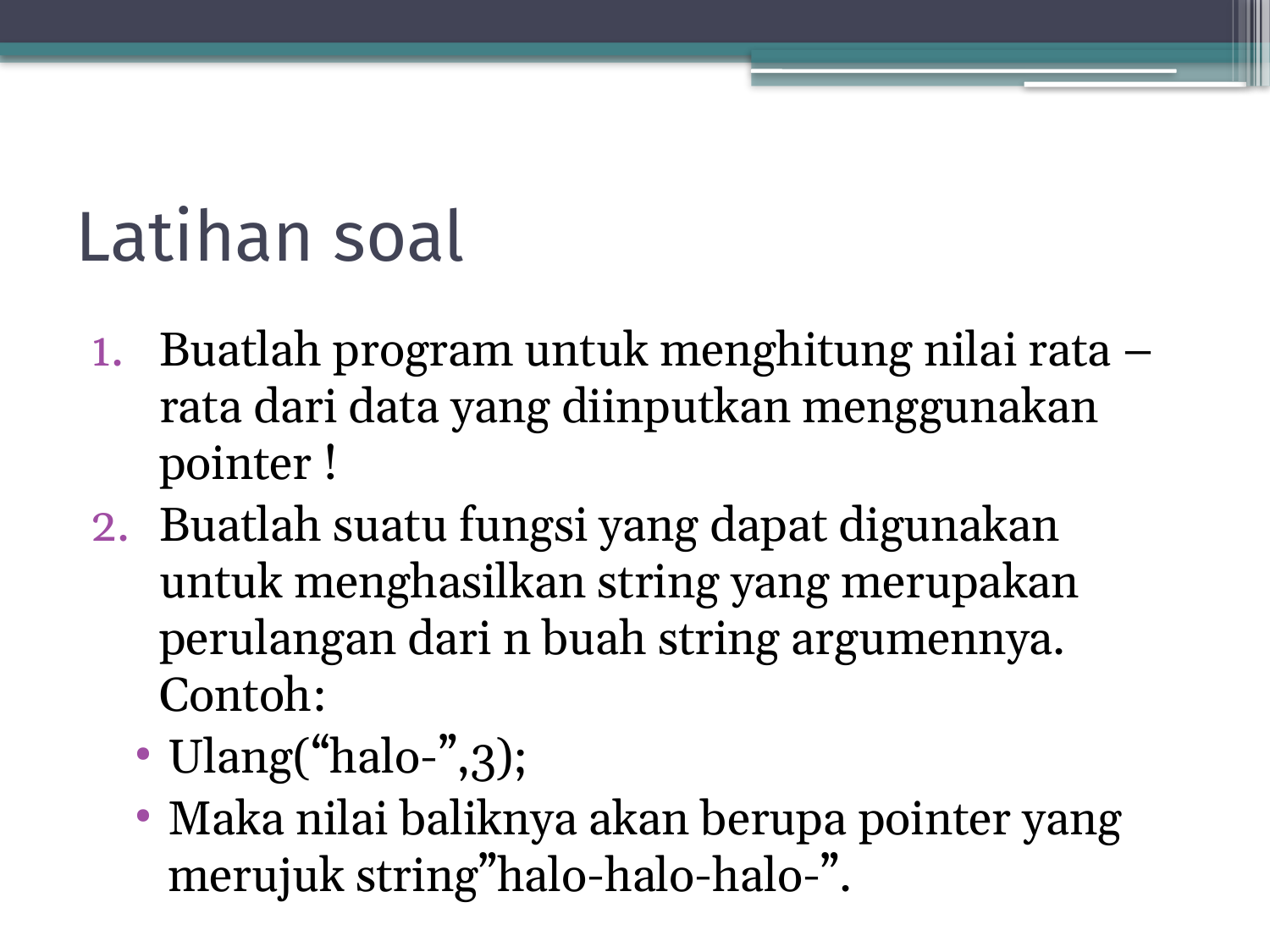

# Latihan soal
Buatlah program untuk menghitung nilai rata – rata dari data yang diinputkan menggunakan pointer !
Buatlah suatu fungsi yang dapat digunakan untuk menghasilkan string yang merupakan perulangan dari n buah string argumennya. Contoh:
Ulang(“halo-”,3);
Maka nilai baliknya akan berupa pointer yang merujuk string”halo-halo-halo-”.